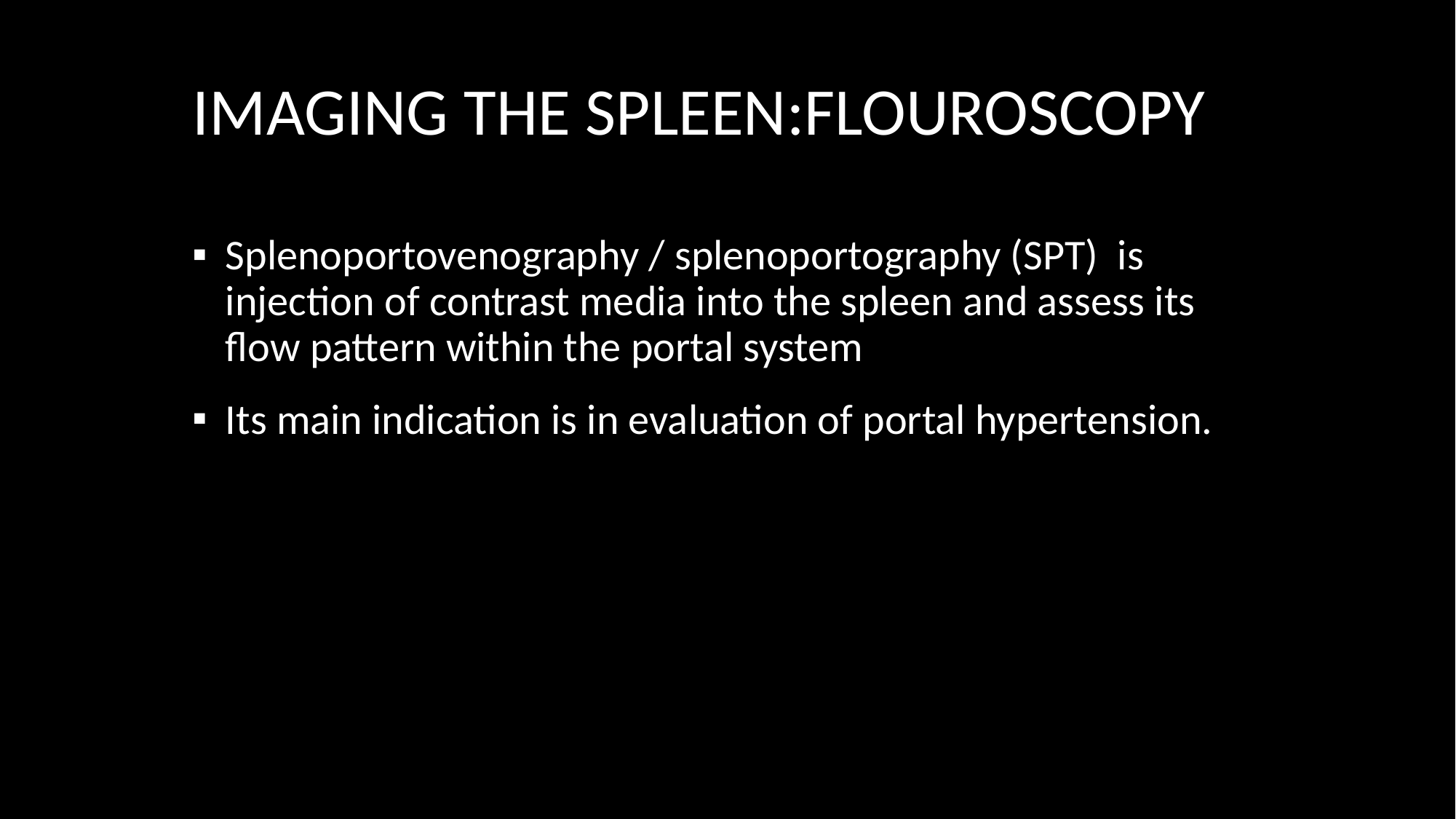

# IMAGING THE SPLEEN:FLOUROSCOPY
Splenoportovenography / splenoportography (SPT)  is injection of contrast media into the spleen and assess its flow pattern within the portal system
Its main indication is in evaluation of portal hypertension.